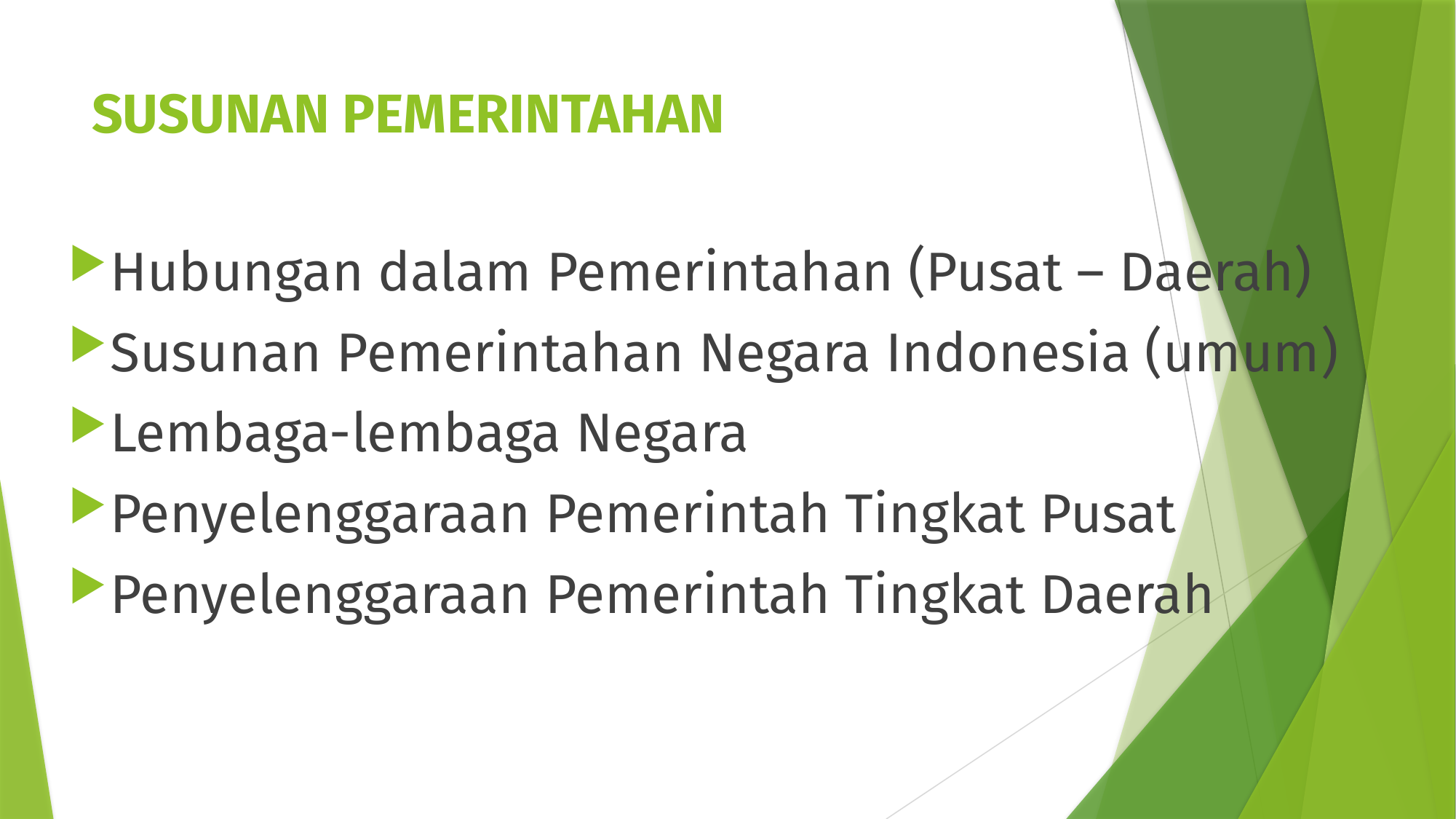

# SUSUNAN PEMERINTAHAN
Hubungan dalam Pemerintahan (Pusat – Daerah)
Susunan Pemerintahan Negara Indonesia (umum)
Lembaga-lembaga Negara
Penyelenggaraan Pemerintah Tingkat Pusat
Penyelenggaraan Pemerintah Tingkat Daerah